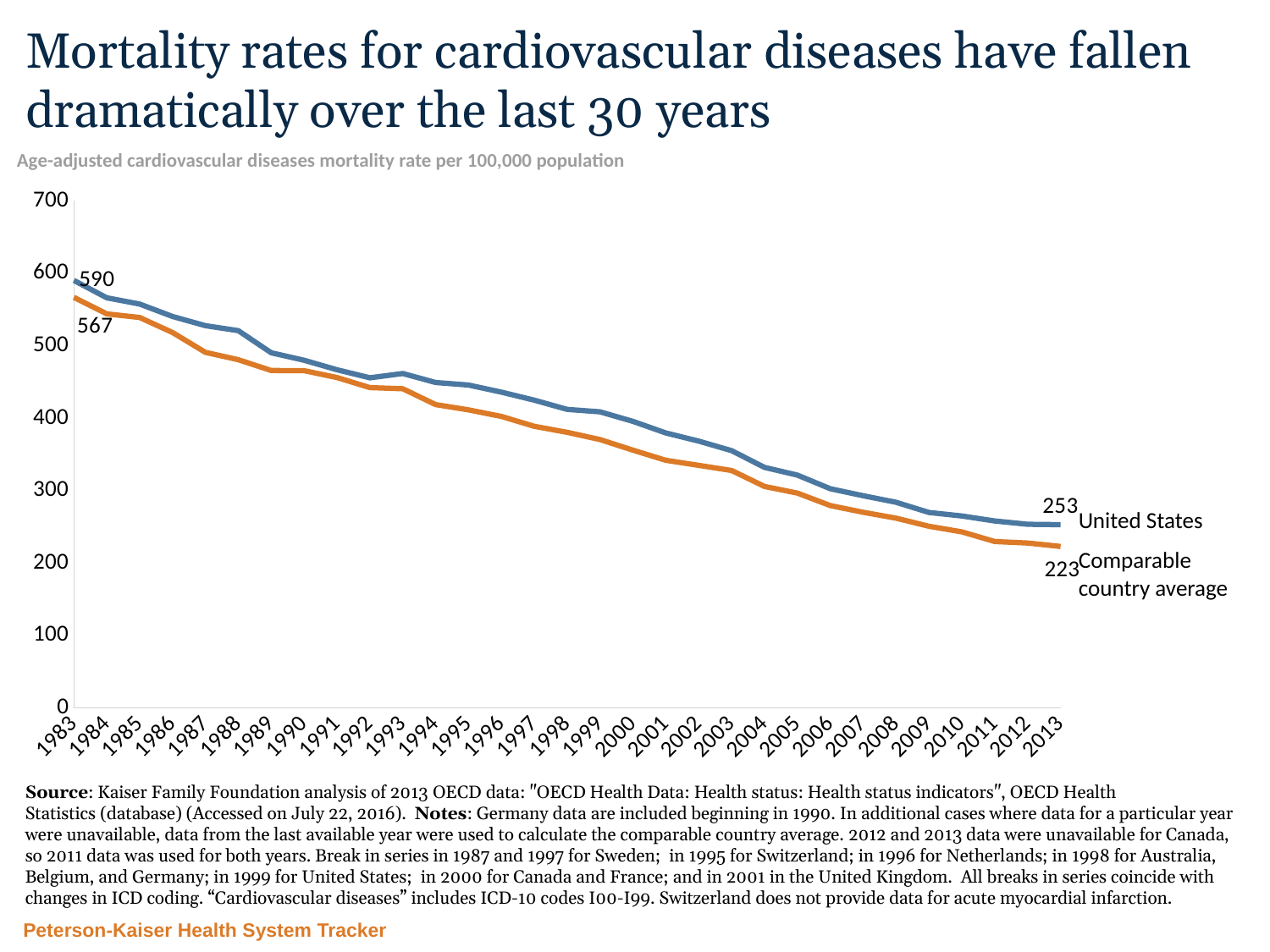

# Mortality rates for cardiovascular diseases have fallen dramatically over the last 30 years
Age-adjusted cardiovascular diseases mortality rate per 100,000 population

### Chart

| Category | United States | Comparable Country Average |
|---|---|---|
| 1983 | 590.0 | 566.63 |
| 1984 | 566.0 | 543.8199999999999 |
| 1985 | 557.4 | 538.83 |
| 1986 | 540.2 | 518.1 |
| 1987 | 527.5 | 490.7 |
| 1988 | 520.6 | 480.57000000000005 |
| 1989 | 490.1 | 465.62 |
| 1990 | 479.8 | 465.45454545454544 |
| 1991 | 466.7 | 455.94545454545454 |
| 1992 | 455.6 | 442.0545454545454 |
| 1993 | 461.5 | 440.4545454545454 |
| 1994 | 449.1 | 418.60909090909087 |
| 1995 | 445.6 | 411.26363636363635 |
| 1996 | 435.8 | 402.2363636363636 |
| 1997 | 424.7 | 388.59090909090907 |
| 1998 | 412.0 | 380.3181818181818 |
| 1999 | 408.6 | 370.31818181818176 |
| 2000 | 395.4 | 355.68181818181824 |
| 2001 | 379.4 | 341.6545454545455 |
| 2002 | 368.2 | 334.75454545454545 |
| 2003 | 355.0 | 327.6272727272727 |
| 2004 | 331.9 | 305.52727272727265 |
| 2005 | 321.3 | 296.40000000000003 |
| 2006 | 302.4 | 279.1454545454545 |
| 2007 | 292.7 | 269.8909090909091 |
| 2008 | 283.7 | 261.77272727272725 |
| 2009 | 269.6 | 250.5636363636364 |
| 2010 | 264.8 | 242.83636363636361 |
| 2011 | 257.9 | 229.5181818181818 |
| 2012 | 253.3 | 227.4727272727273 |
| 2013 | 252.8 | 222.6909090909091 |
United States
Comparable country average
Source: Kaiser Family Foundation analysis of 2013 OECD data: "OECD Health Data: Health status: Health status indicators", OECD Health Statistics (database) (Accessed on July 22, 2016).  Notes: Germany data are included beginning in 1990. In additional cases where data for a particular year were unavailable, data from the last available year were used to calculate the comparable country average. 2012 and 2013 data were unavailable for Canada, so 2011 data was used for both years. Break in series in 1987 and 1997 for Sweden;  in 1995 for Switzerland; in 1996 for Netherlands; in 1998 for Australia, Belgium, and Germany; in 1999 for United States;  in 2000 for Canada and France; and in 2001 in the United Kingdom.  All breaks in series coincide with  changes in ICD coding. “Cardiovascular diseases” includes ICD-10 codes I00-I99. Switzerland does not provide data for acute myocardial infarction.